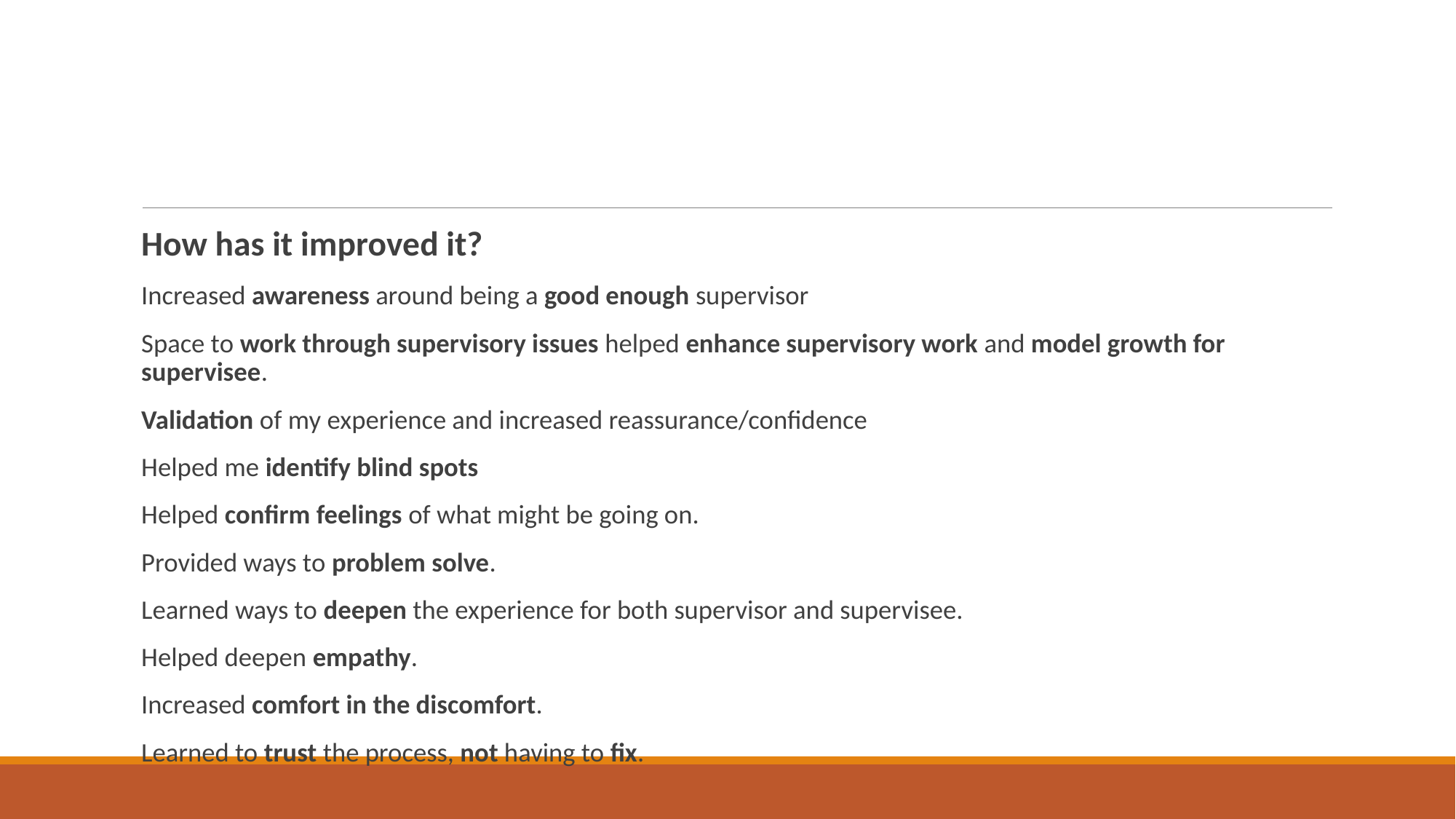

#
How has it improved it?
Increased awareness around being a good enough supervisor
Space to work through supervisory issues helped enhance supervisory work and model growth for supervisee.
Validation of my experience and increased reassurance/confidence
Helped me identify blind spots
Helped confirm feelings of what might be going on.
Provided ways to problem solve.
Learned ways to deepen the experience for both supervisor and supervisee.
Helped deepen empathy.
Increased comfort in the discomfort.
Learned to trust the process, not having to fix.